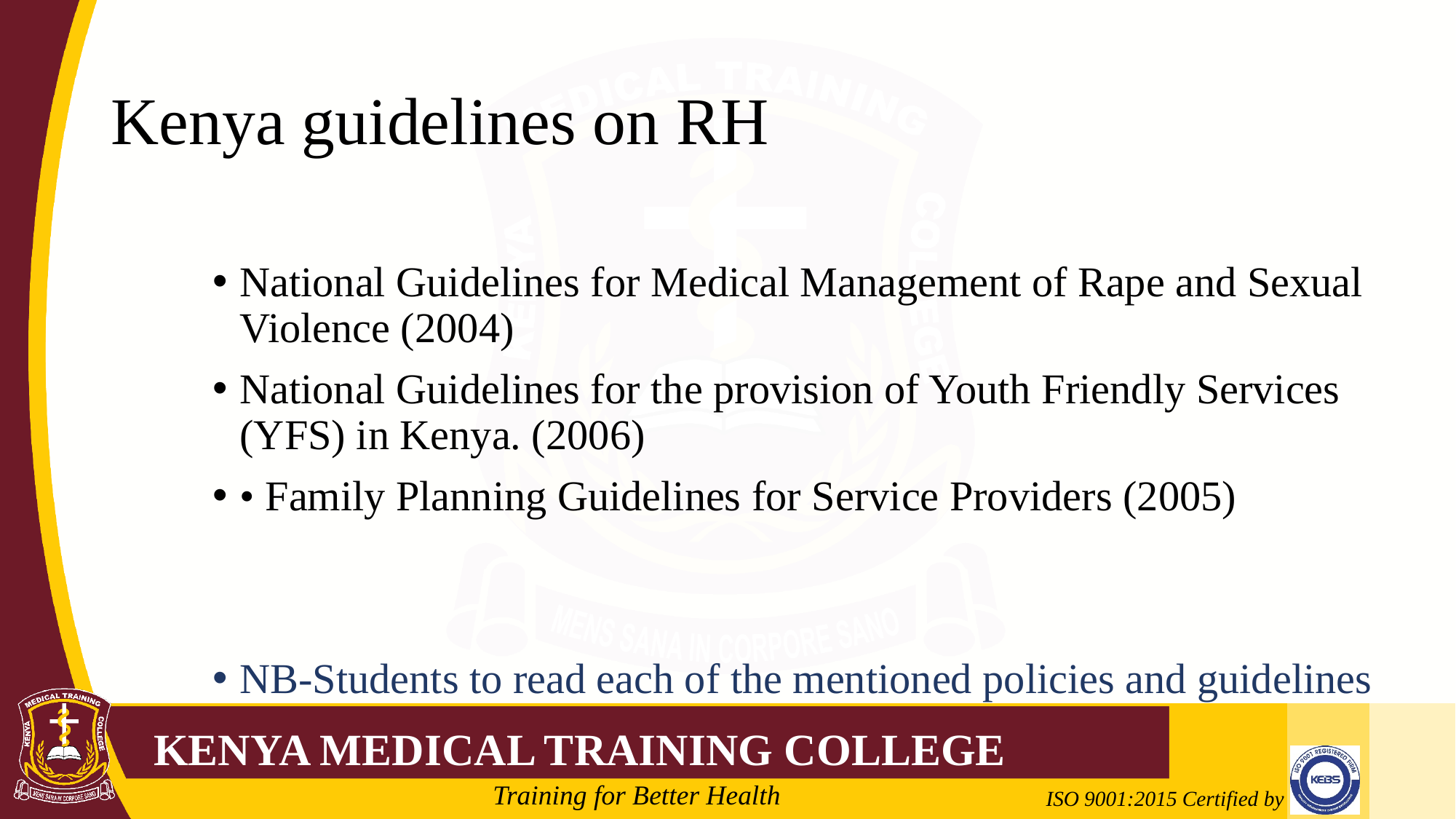

# Kenya guidelines on RH
National Guidelines for Medical Management of Rape and Sexual Violence (2004)
National Guidelines for the provision of Youth Friendly Services (YFS) in Kenya. (2006)
• Family Planning Guidelines for Service Providers (2005)

NB-Students to read each of the mentioned policies and guidelines